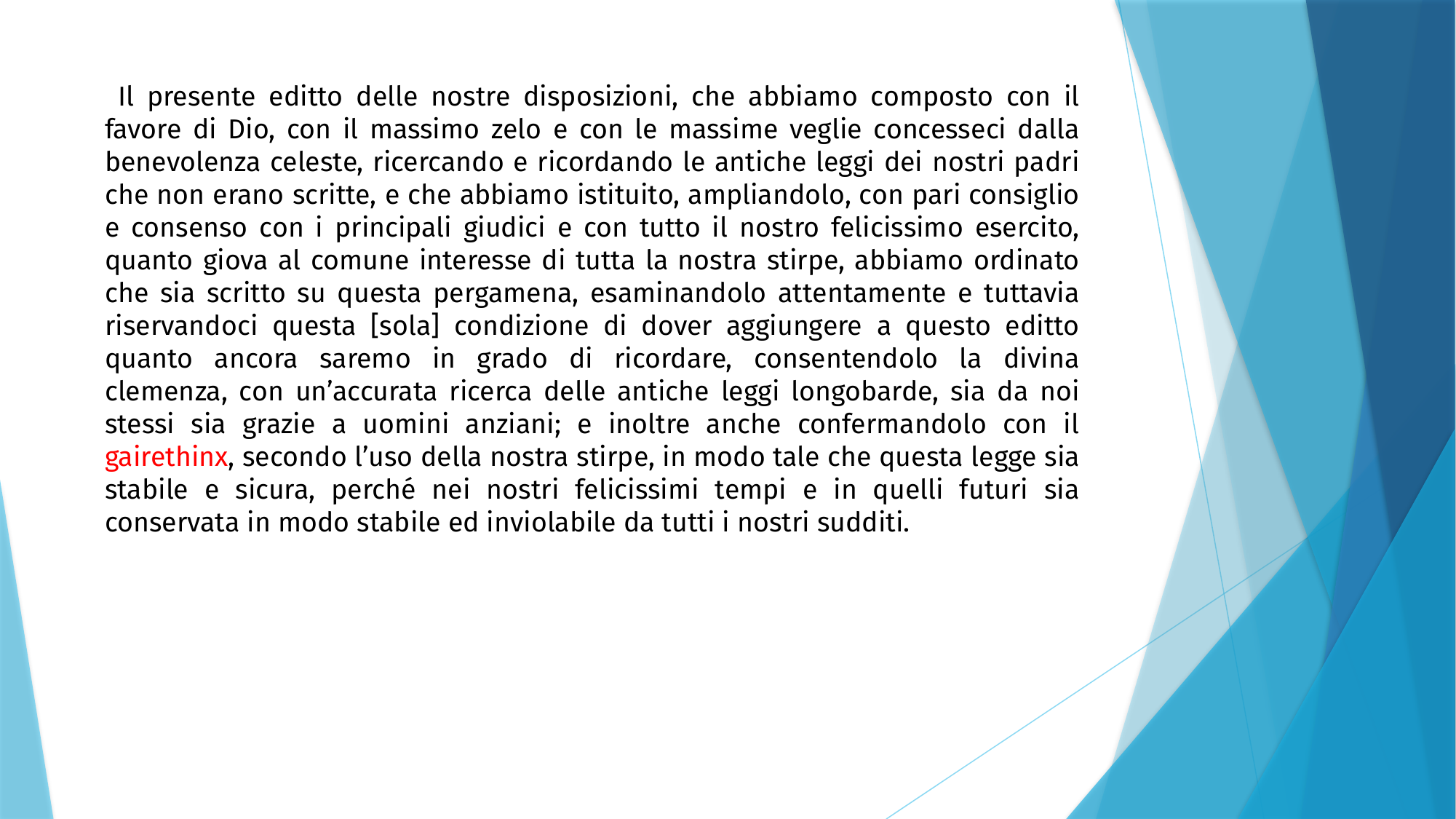

Il presente editto delle nostre disposizioni, che abbiamo composto con il favore di Dio, con il massimo zelo e con le massime veglie concesseci dalla benevolenza celeste, ricercando e ricordando le antiche leggi dei nostri padri che non erano scritte, e che abbiamo istituito, ampliandolo, con pari consiglio e consenso con i principali giudici e con tutto il nostro felicissimo esercito, quanto giova al comune interesse di tutta la nostra stirpe, abbiamo ordinato che sia scritto su questa pergamena, esaminandolo attentamente e tuttavia riservandoci questa [sola] condizione di dover aggiungere a questo editto quanto ancora saremo in grado di ricordare, consentendolo la divina clemenza, con un’accurata ricerca delle antiche leggi longobarde, sia da noi stessi sia grazie a uomini anziani; e inoltre anche confermandolo con il gairethinx, secondo l’uso della nostra stirpe, in modo tale che questa legge sia stabile e sicura, perché nei nostri felicissimi tempi e in quelli futuri sia conservata in modo stabile ed inviolabile da tutti i nostri sudditi.